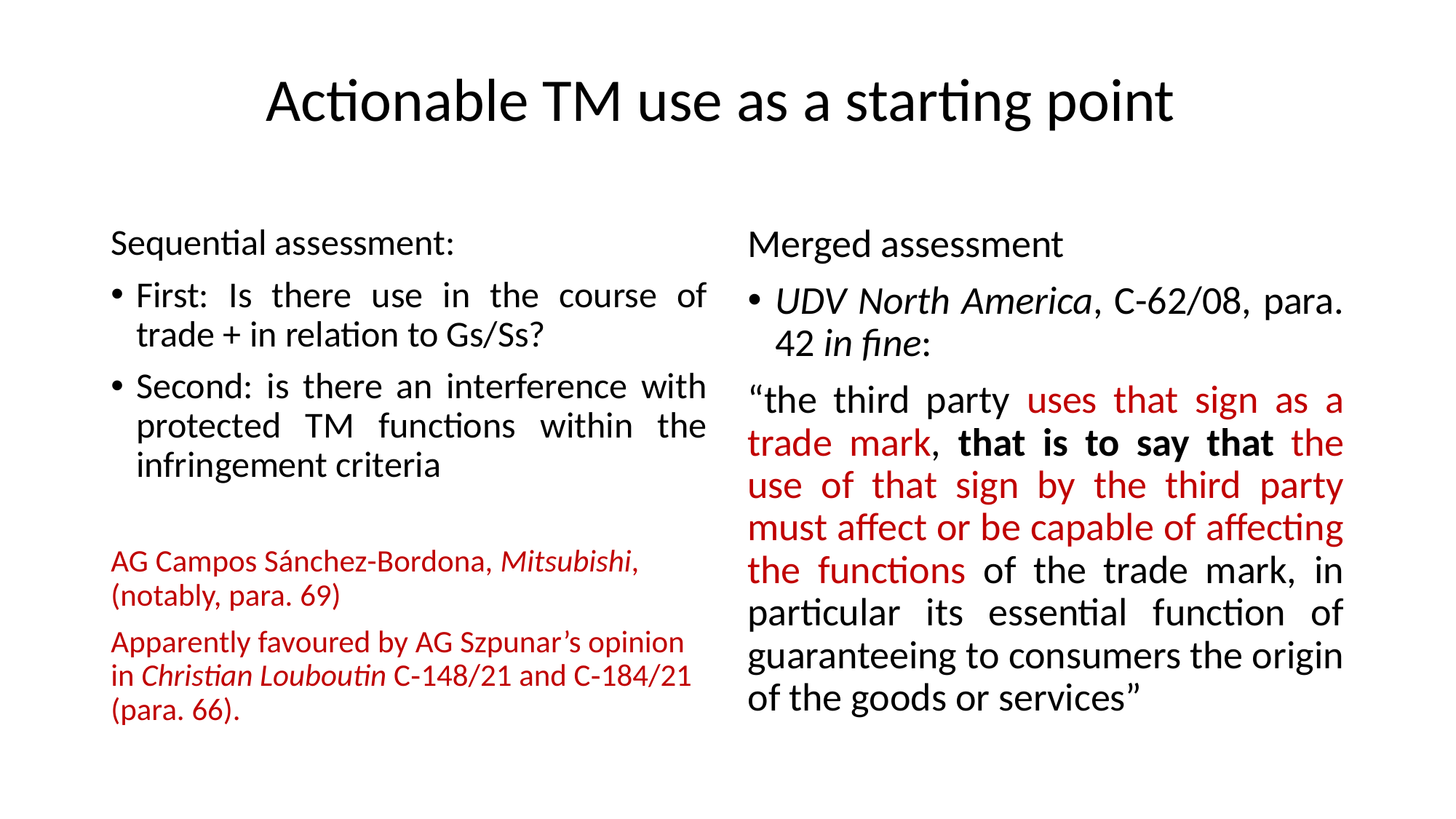

# Actionable TM use as a starting point
Sequential assessment:
First: Is there use in the course of trade + in relation to Gs/Ss?
Second: is there an interference with protected TM functions within the infringement criteria

AG Campos Sánchez-Bordona, Mitsubishi, (notably, para. 69)
Apparently favoured by AG Szpunar’s opinion in Christian Louboutin C‑148/21 and C‑184/21 (para. 66).

Merged assessment
UDV North America, C-62/08, para. 42 in fine:
“the third party uses that sign as a trade mark, that is to say that the use of that sign by the third party must affect or be capable of affecting the functions of the trade mark, in particular its essential function of guaranteeing to consumers the origin of the goods or services”